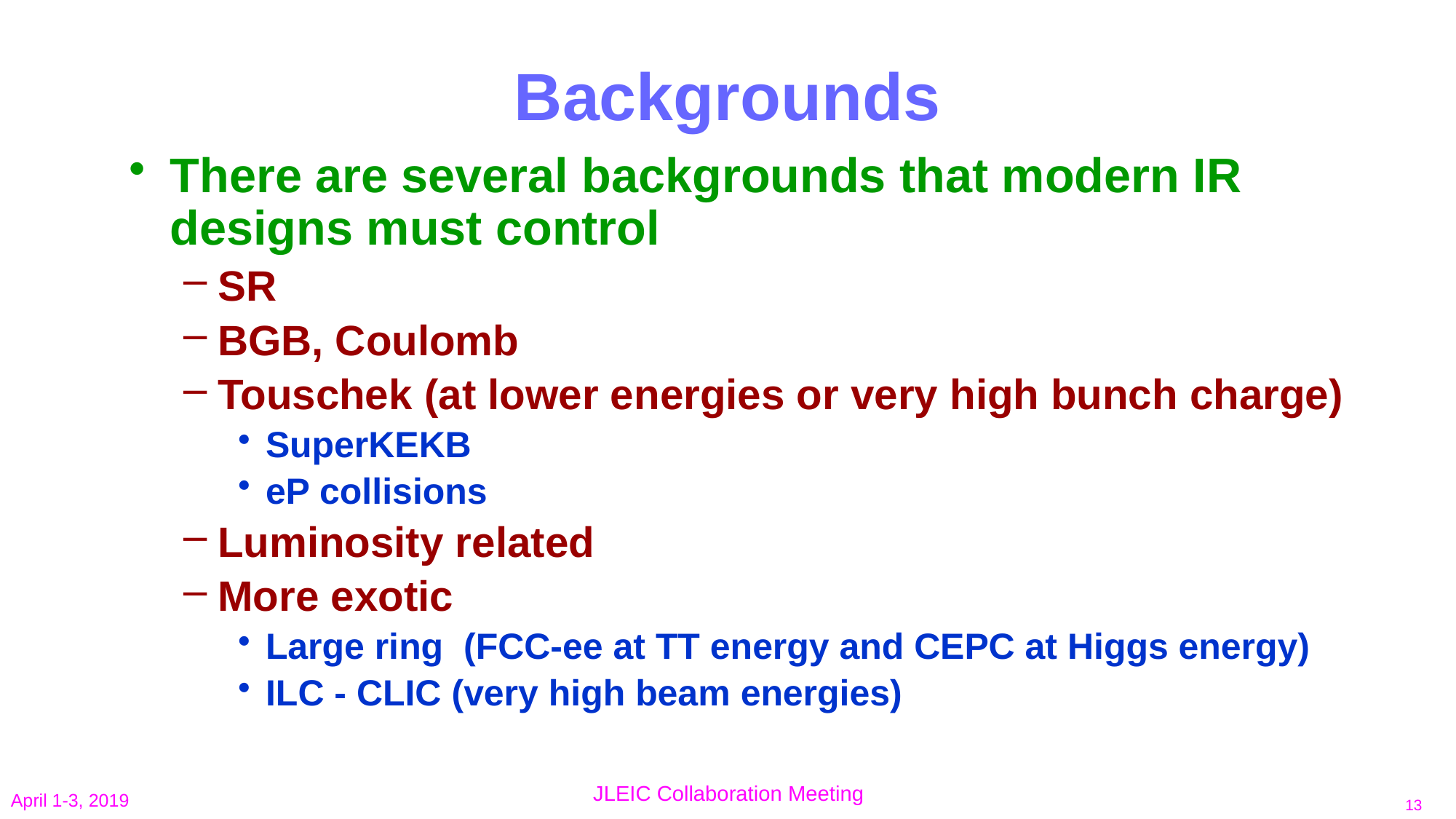

# Backgrounds
There are several backgrounds that modern IR designs must control
SR
BGB, Coulomb
Touschek (at lower energies or very high bunch charge)
SuperKEKB
eP collisions
Luminosity related
More exotic
Large ring  (FCC-ee at TT energy and CEPC at Higgs energy)
ILC - CLIC (very high beam energies)